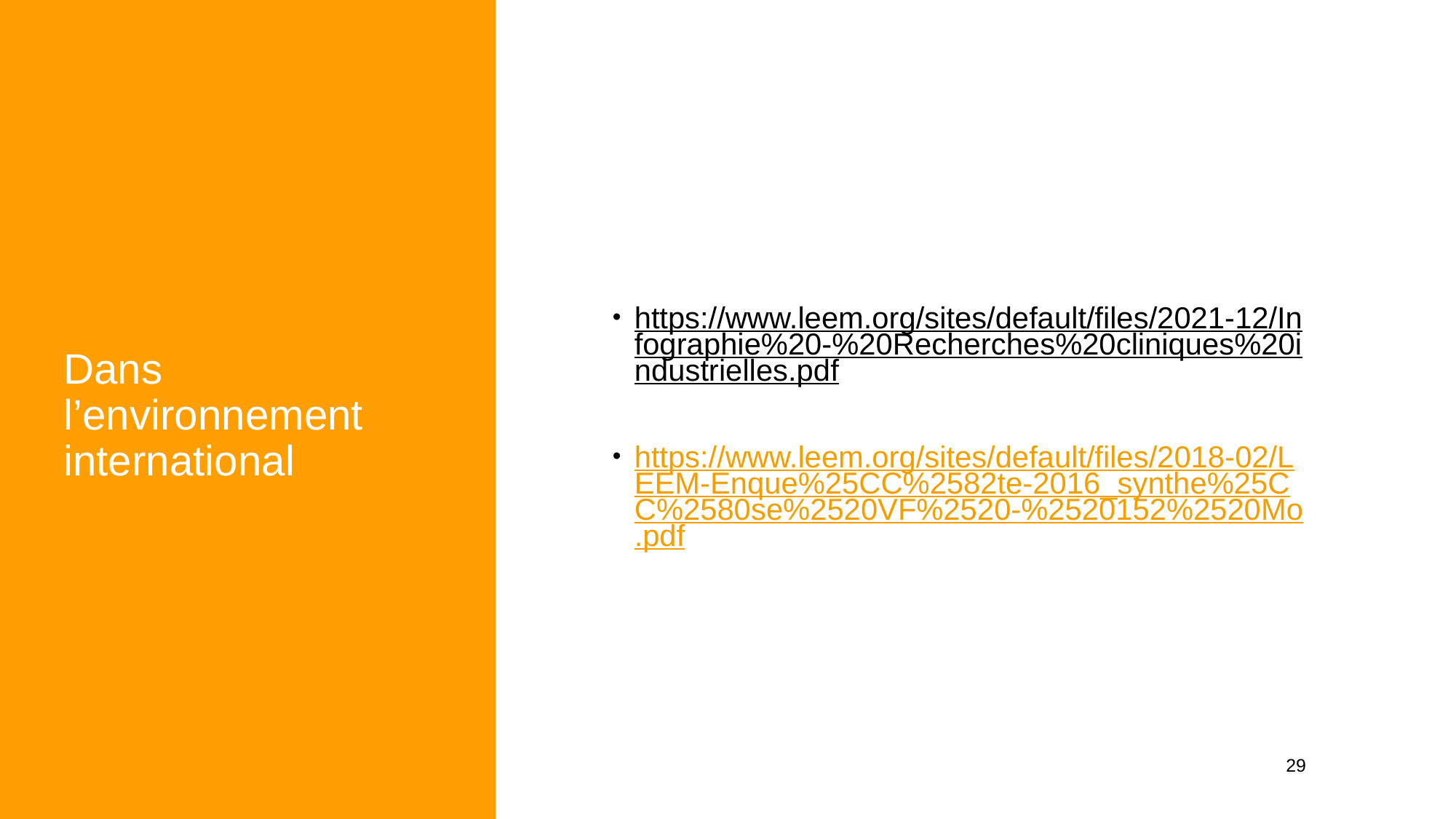

# Dans l’environnement international
https://www.leem.org/sites/default/files/2021-12/Infographie%20-%20Recherches%20cliniques%20industrielles.pdf
https://www.leem.org/sites/default/files/2018-02/LEEM-Enque%25CC%2582te-2016_synthe%25CC%2580se%2520VF%2520-%2520152%2520Mo.pdf

29